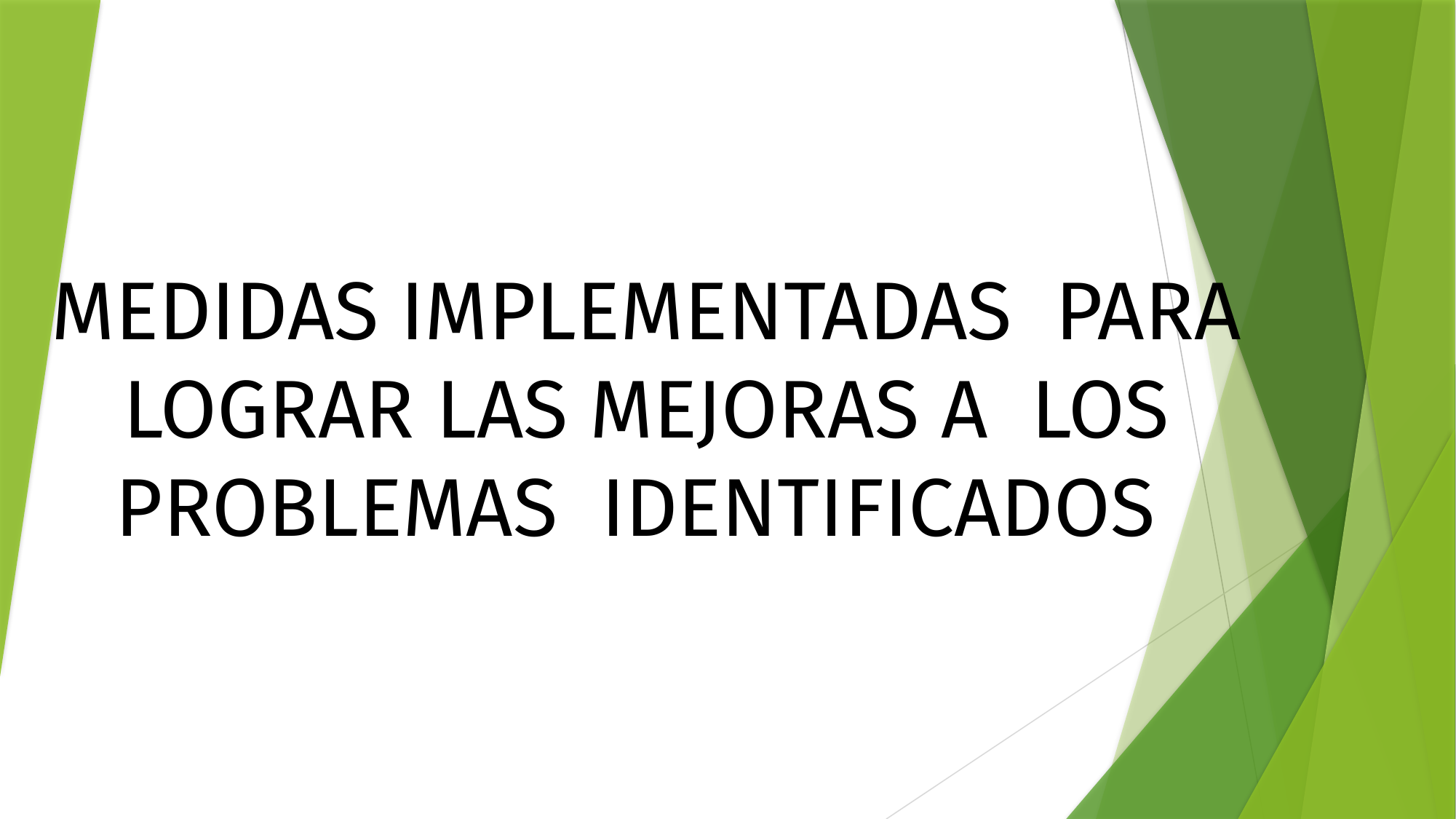

# MEDIDAS IMPLEMENTADAS  PARA LOGRAR LAS MEJORAS A  LOS PROBLEMAS  IDENTIFICADOS